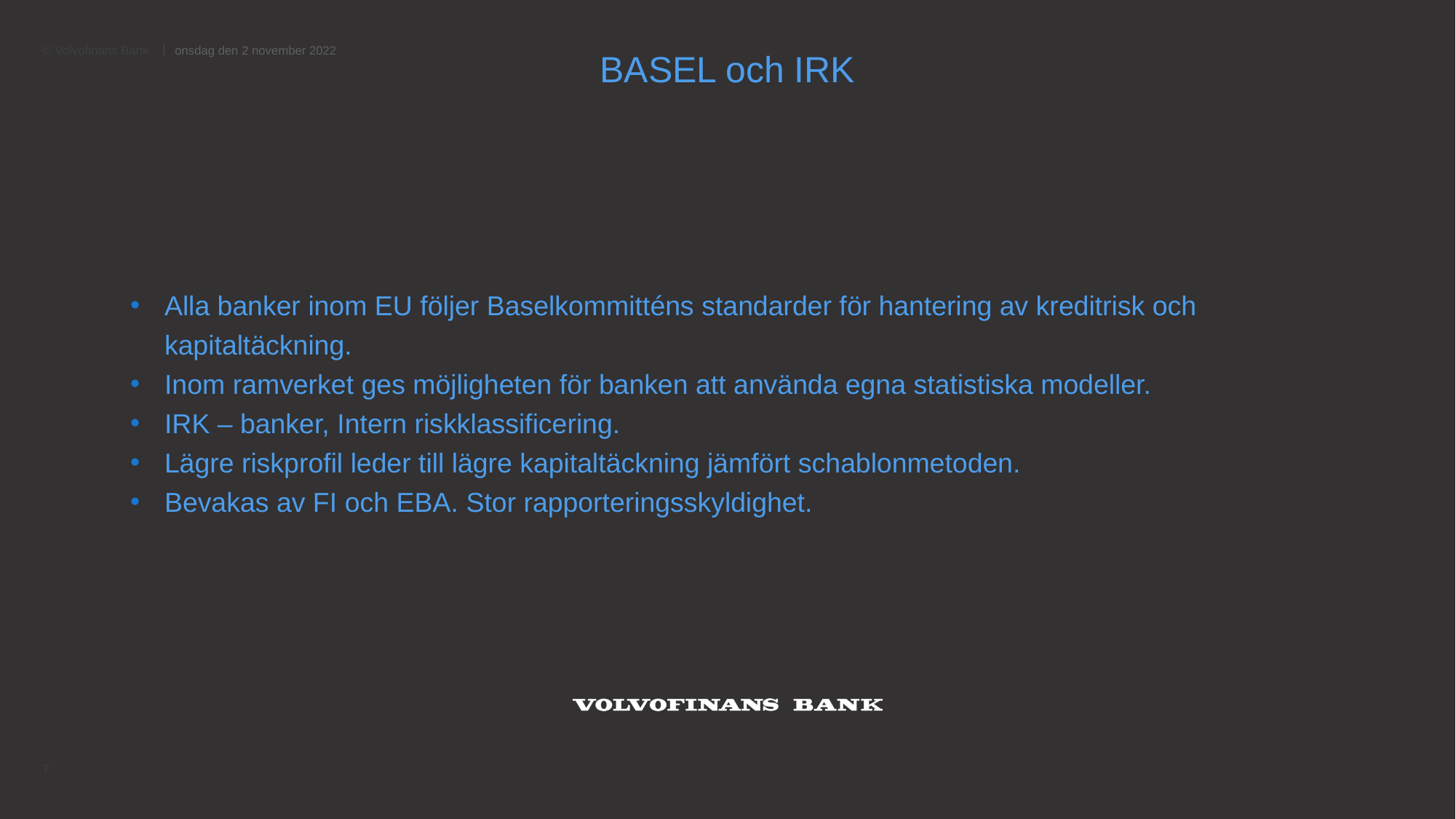

BASEL och IRK
onsdag den 2 november 2022
Alla banker inom EU följer Baselkommitténs standarder för hantering av kreditrisk och kapitaltäckning.
Inom ramverket ges möjligheten för banken att använda egna statistiska modeller.
IRK – banker, Intern riskklassificering.
Lägre riskprofil leder till lägre kapitaltäckning jämfört schablonmetoden.
Bevakas av FI och EBA. Stor rapporteringsskyldighet.
7